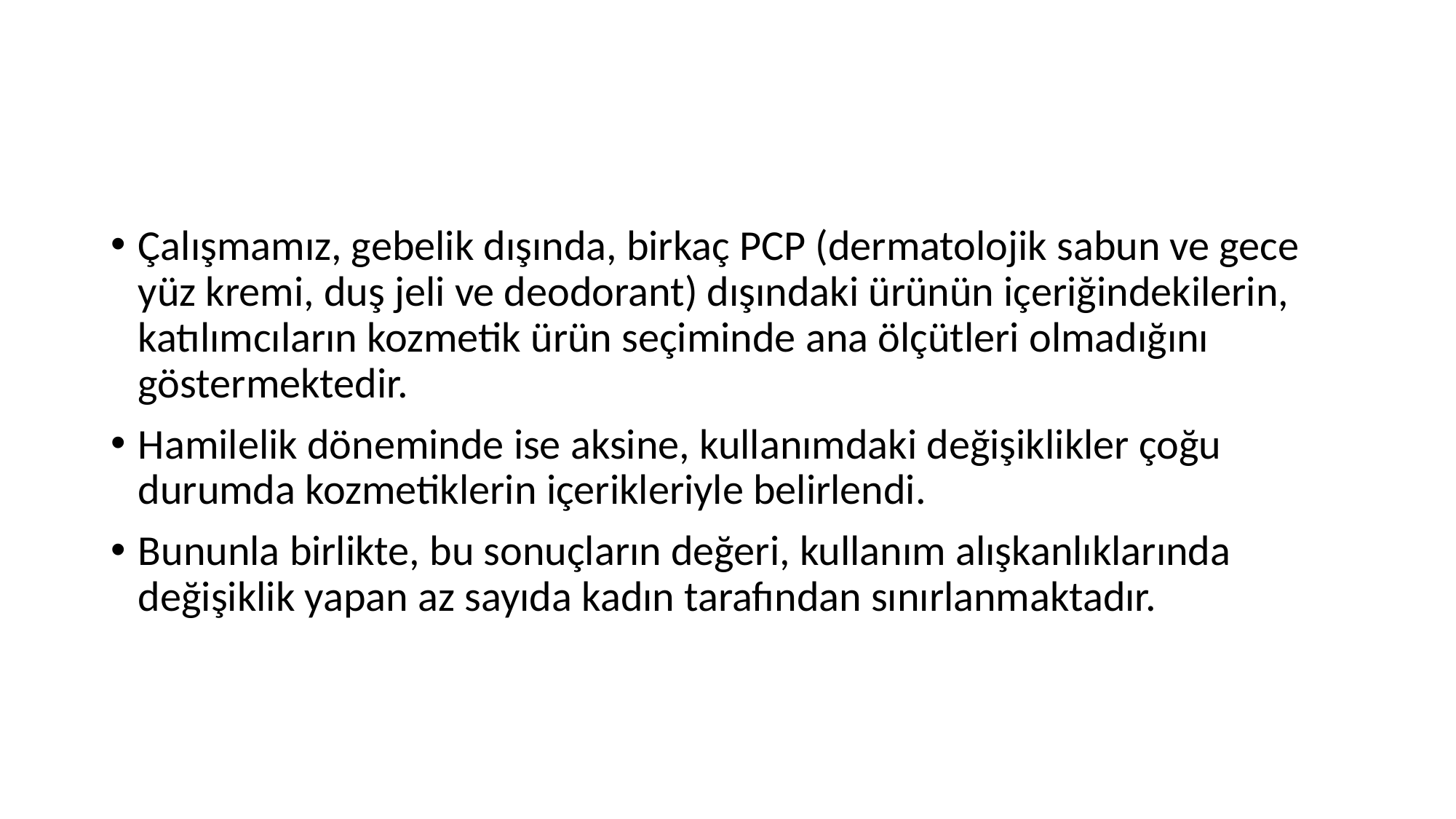

#
Çalışmamız, gebelik dışında, birkaç PCP (dermatolojik sabun ve gece yüz kremi, duş jeli ve deodorant) dışındaki ürünün içeriğindekilerin, katılımcıların kozmetik ürün seçiminde ana ölçütleri olmadığını göstermektedir.
Hamilelik döneminde ise aksine, kullanımdaki değişiklikler çoğu durumda kozmetiklerin içerikleriyle belirlendi.
Bununla birlikte, bu sonuçların değeri, kullanım alışkanlıklarında değişiklik yapan az sayıda kadın tarafından sınırlanmaktadır.